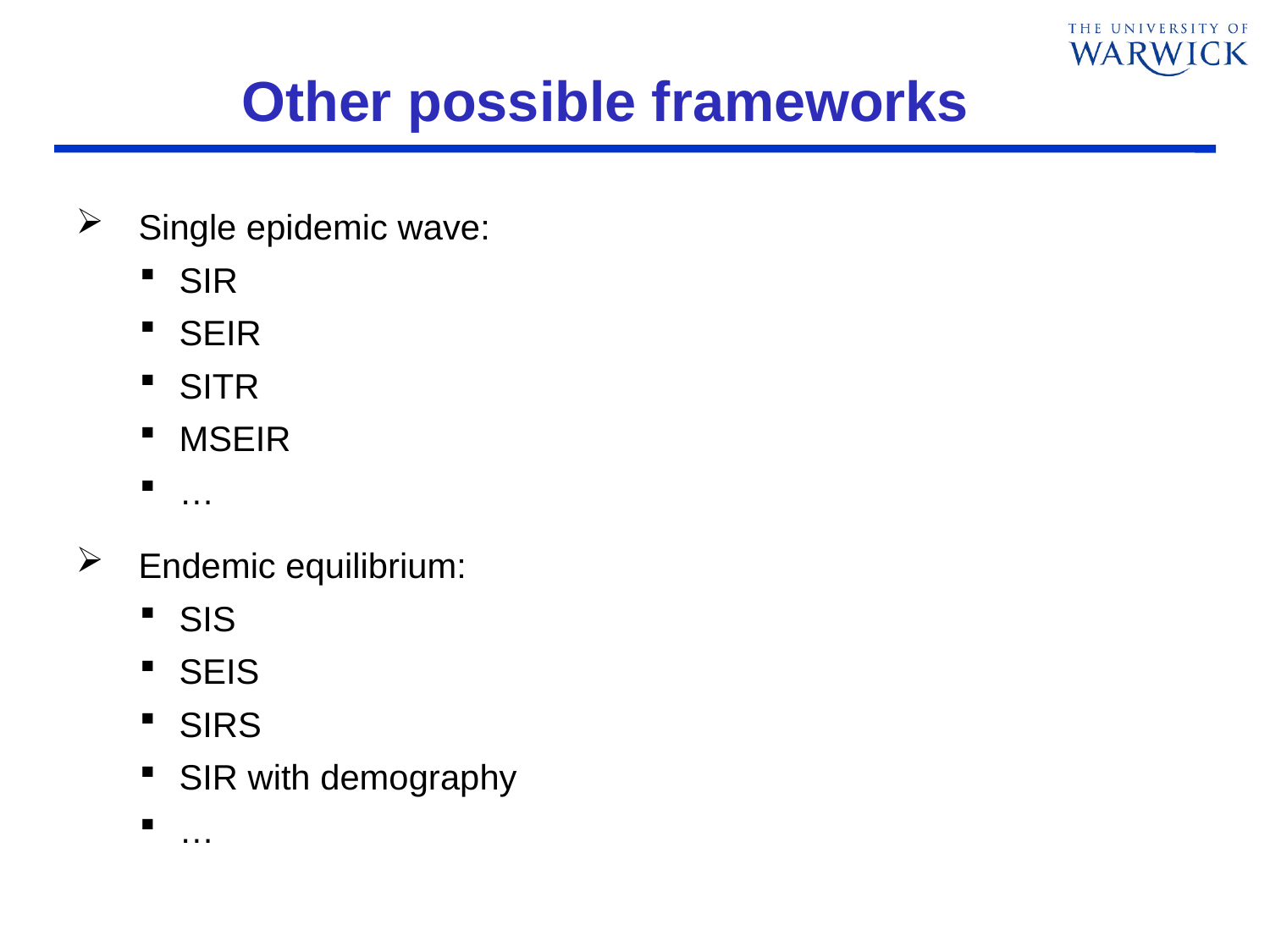

# Other possible frameworks
Single epidemic wave:
SIR
SEIR
SITR
MSEIR
…
Endemic equilibrium:
SIS
SEIS
SIRS
SIR with demography
…